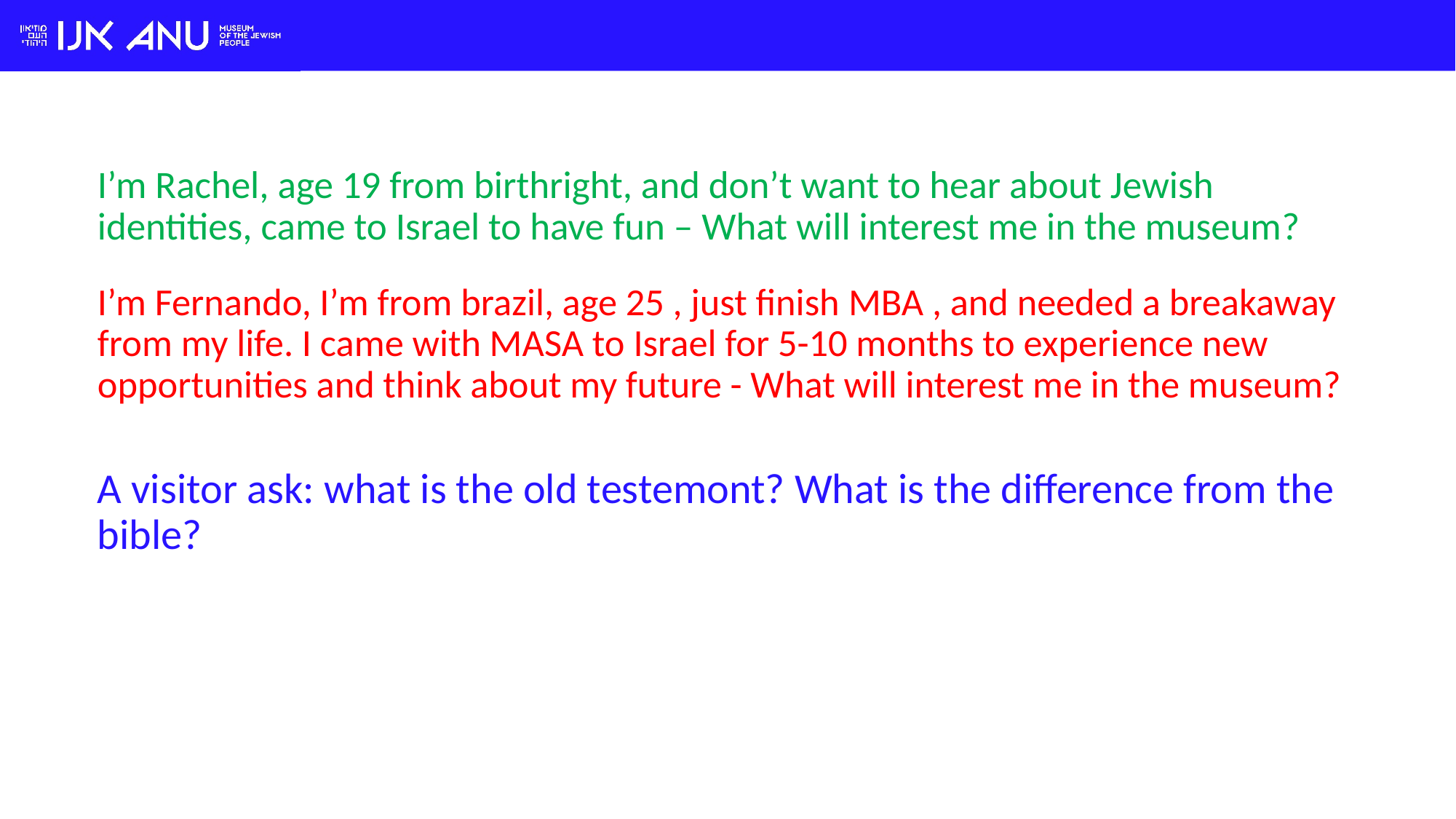

I’m Rachel, age 19 from birthright, and don’t want to hear about Jewish identities, came to Israel to have fun – What will interest me in the museum?

I’m Fernando, I’m from brazil, age 25 , just finish MBA , and needed a breakaway from my life. I came with MASA to Israel for 5-10 months to experience new opportunities and think about my future - What will interest me in the museum?

A visitor ask: what is the old testemont? What is the difference from the bible?